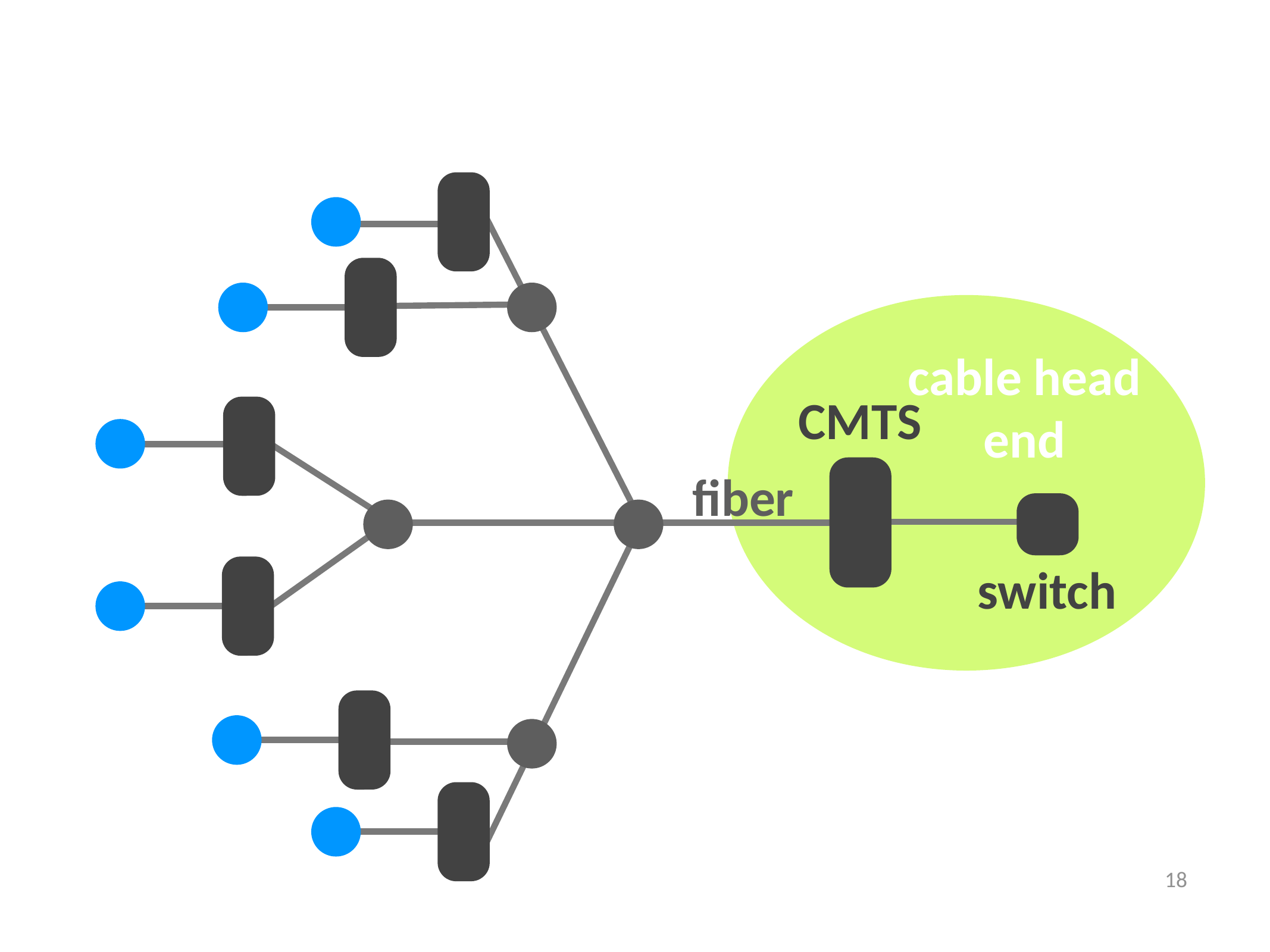

cable head end
CMTS

fiber

switch

18